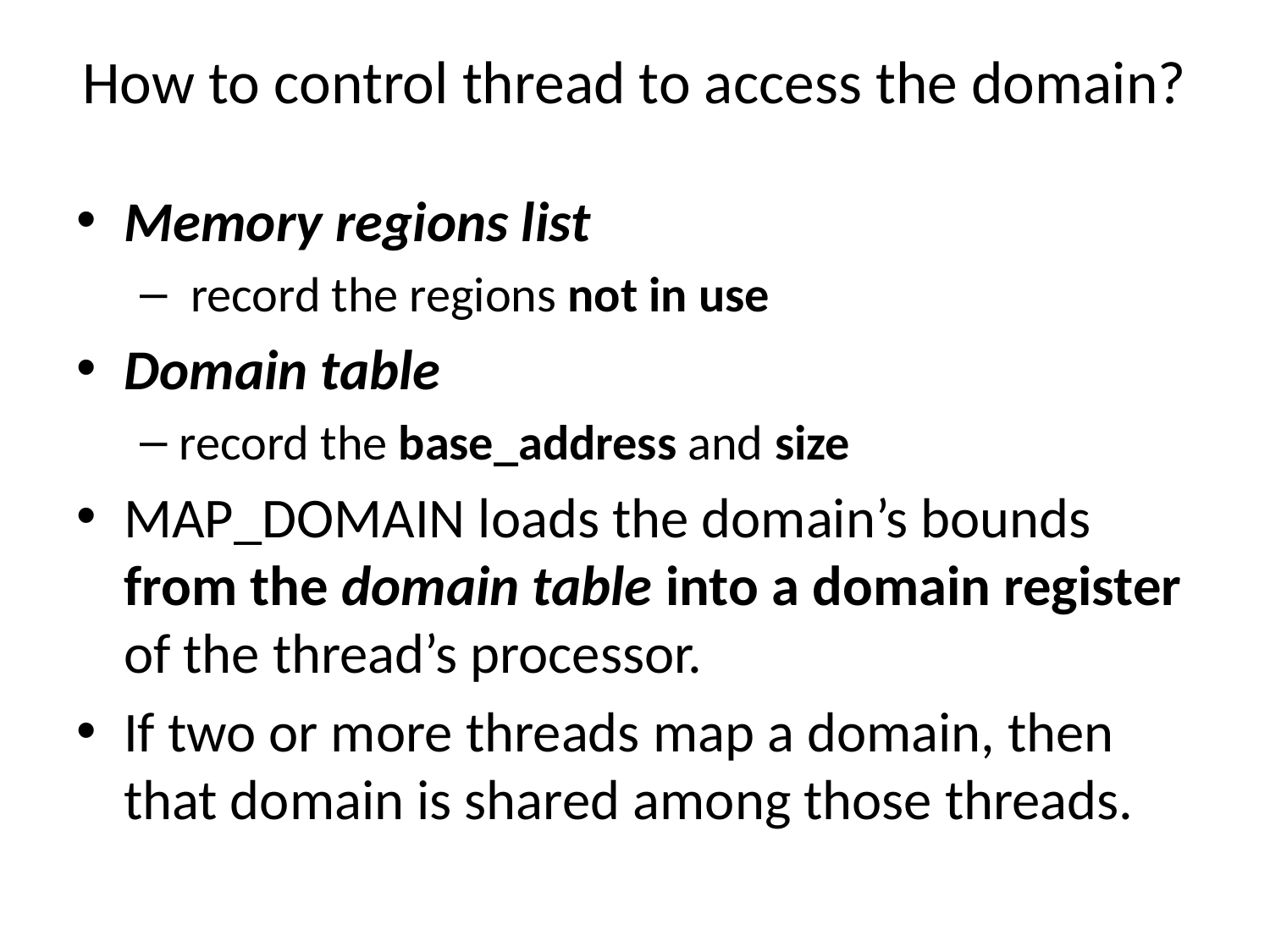

# How to control thread to access the domain?
Memory regions list
 record the regions not in use
Domain table
record the base_address and size
MAP_DOMAIN loads the domain’s bounds from the domain table into a domain register of the thread’s processor.
If two or more threads map a domain, then that domain is shared among those threads.